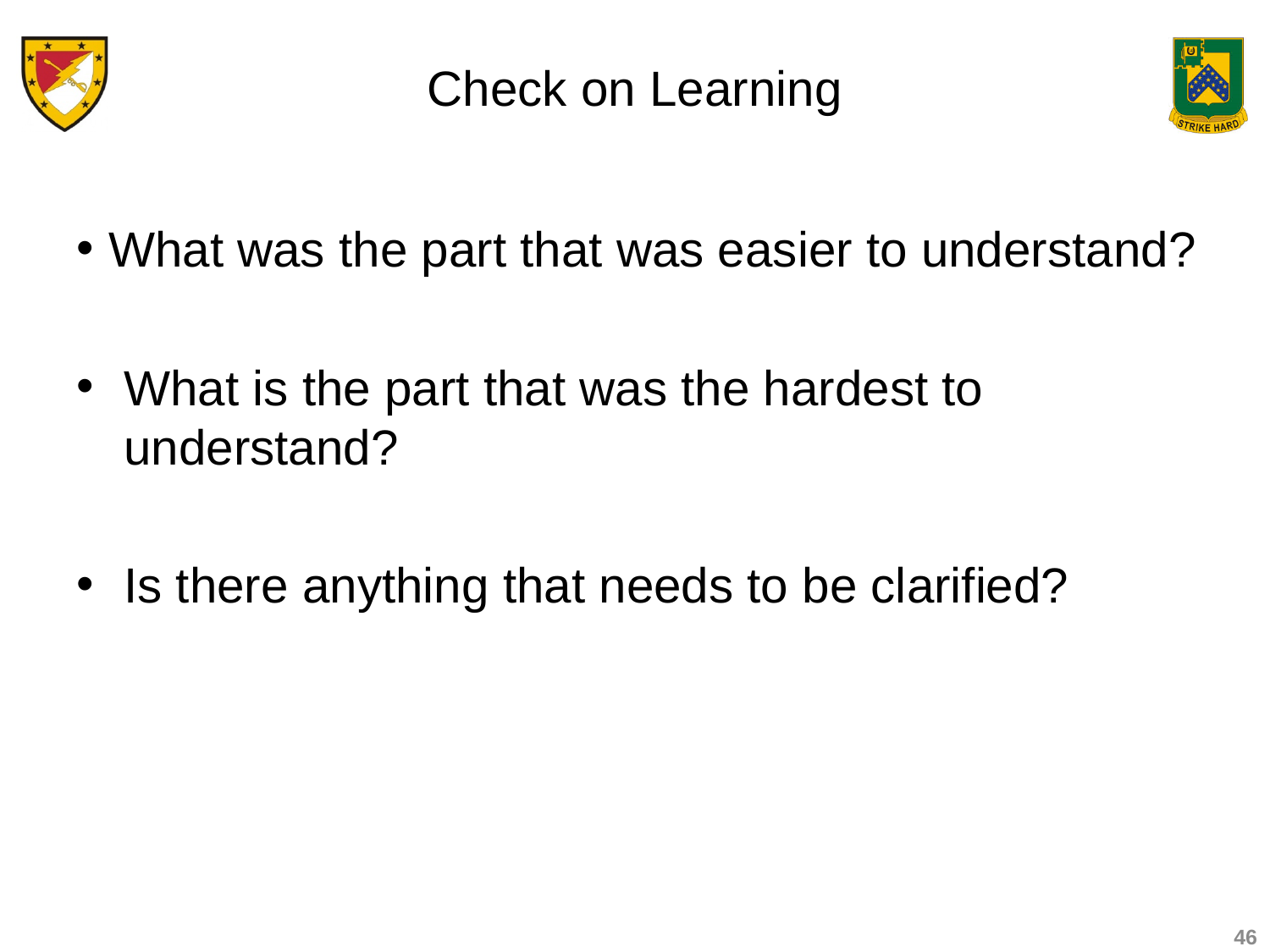

# Check on Learning
What was the part that was easier to understand?

What is the part that was the hardest to understand?

Is there anything that needs to be clarified?
46